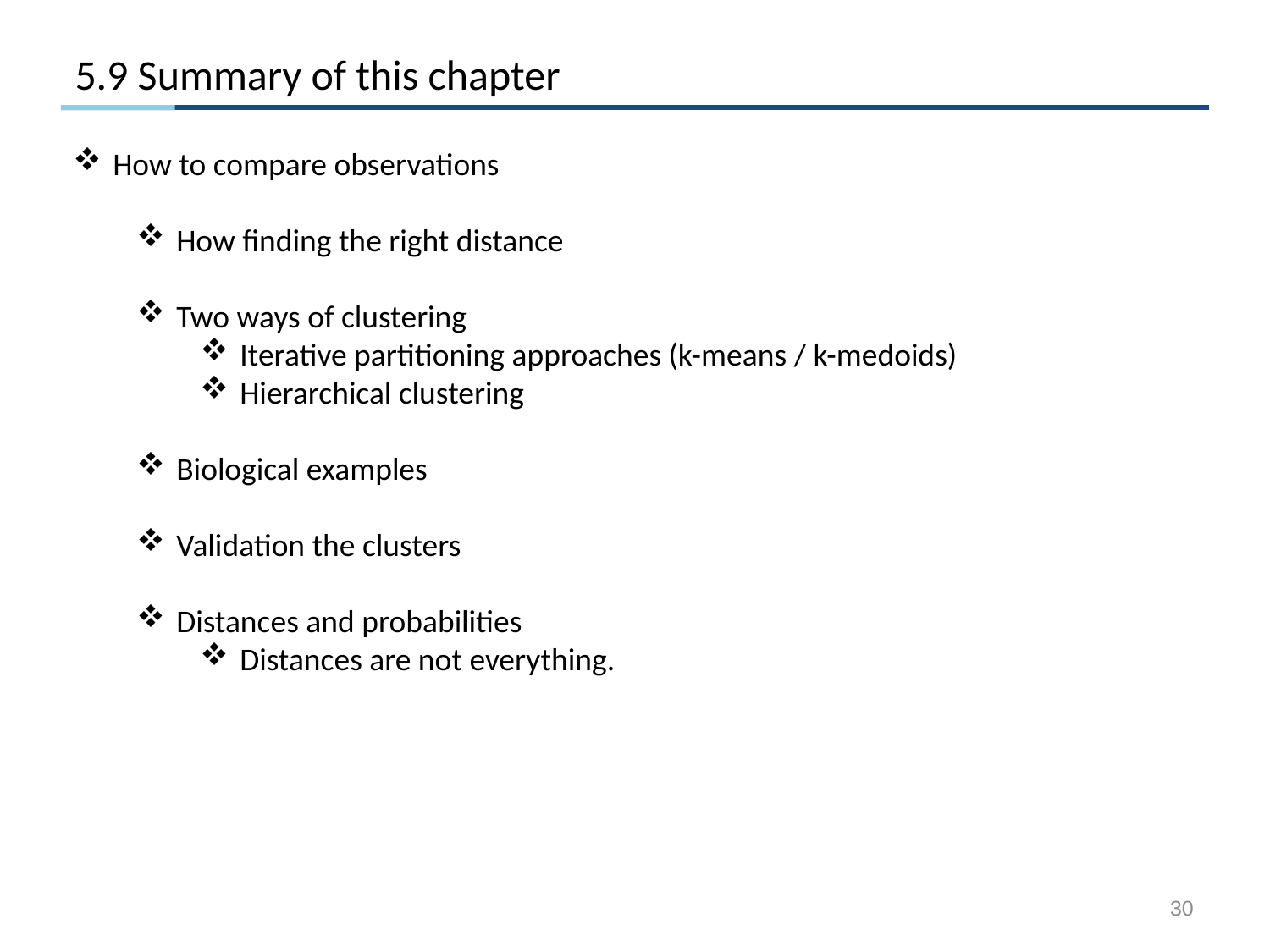

5.9 Summary of this chapter

How to compare observations

How finding the right distance

Two ways of clustering
Iterative partitioning approaches (k-means / k-medoids)
Hierarchical clustering

Biological examples

Validation the clusters

Distances and probabilities
Distances are not everything.
30